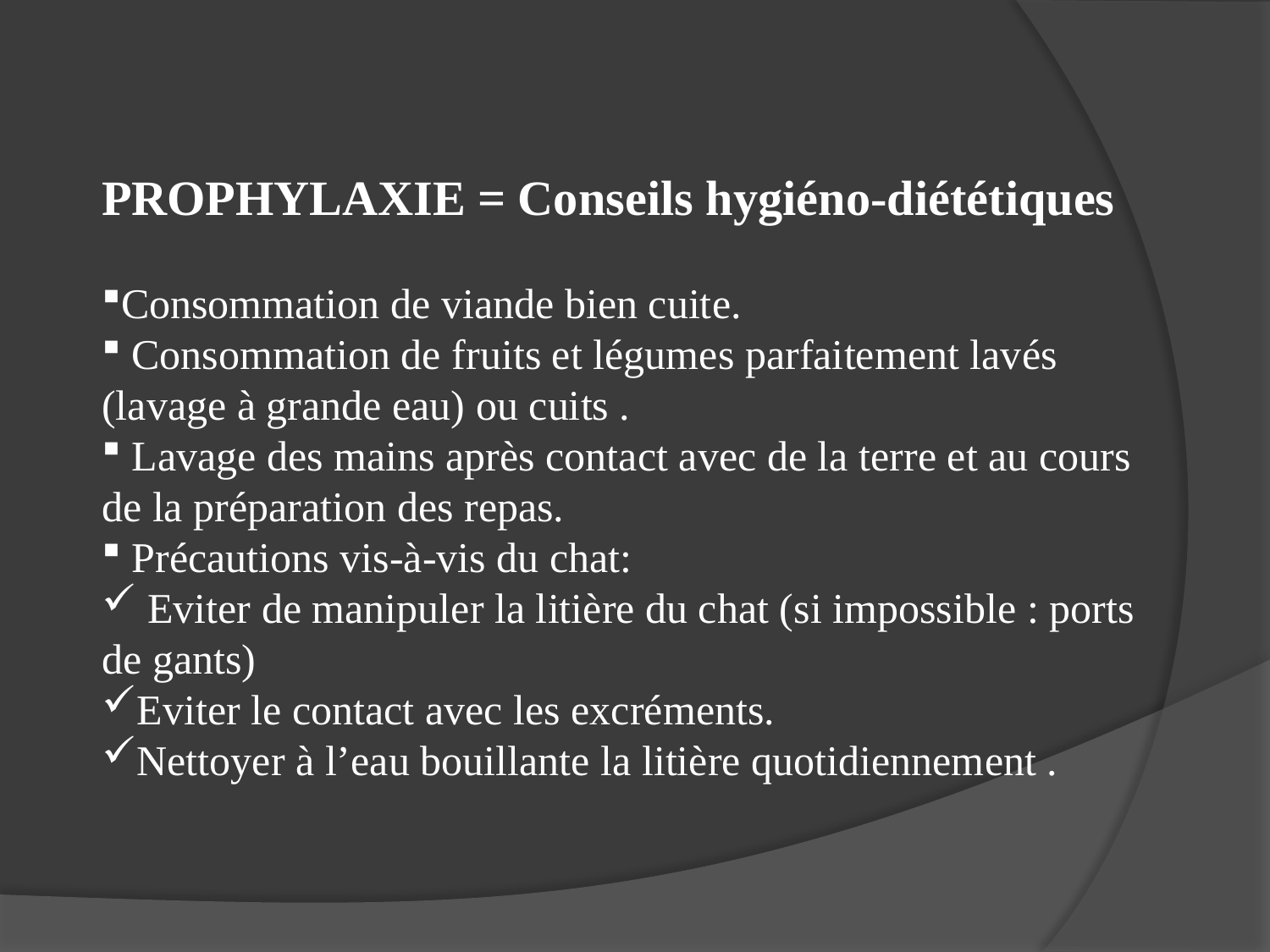

PROPHYLAXIE = Conseils hygiéno-diététiques

Consommation de viande bien cuite.
 Consommation de fruits et légumes parfaitement lavés (lavage à grande eau) ou cuits .
 Lavage des mains après contact avec de la terre et au cours de la préparation des repas.
 Précautions vis-à-vis du chat:
 Eviter de manipuler la litière du chat (si impossible : ports de gants)
Eviter le contact avec les excréments.
Nettoyer à l’eau bouillante la litière quotidiennement .